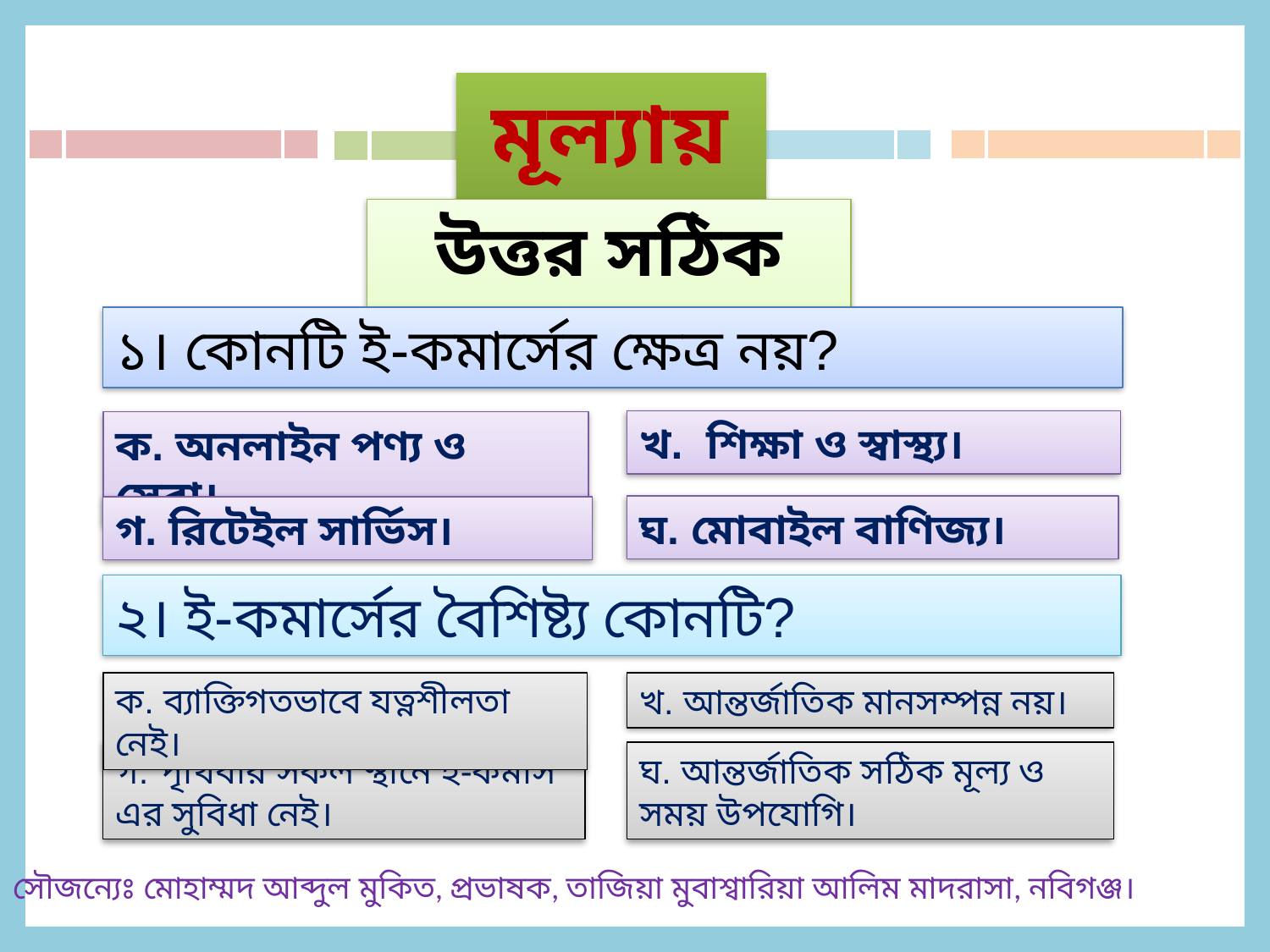

মূল্যায়ন
উত্তর সঠিক হয়েছে
Avevi †Póv Kwi
১। কোনটি ই-কমার্সের ক্ষেত্র নয়?
খ.  শিক্ষা ও স্বাস্থ্য।
ক. অনলাইন পণ্য ও সেবা।
ঘ. মোবাইল বাণিজ্য।
গ. রিটেইল সার্ভিস।
২। ই-কমার্সের বৈশিষ্ট্য কোনটি?
ক. ব্যাক্তিগতভাবে যত্নশীলতা নেই।
খ. আন্তর্জাতিক মানসম্পন্ন নয়।
গ. পৃথিবীর সকল স্থানে ই-কমার্স এর সুবিধা নেই।
ঘ. আন্তর্জাতিক সঠিক মূল্য ও সময় উপযোগি।
সৌজন্যেঃ মোহাম্মদ আব্দুল মুকিত, প্রভাষক, তাজিয়া মুবাশ্বারিয়া আলিম মাদরাসা, নবিগঞ্জ।